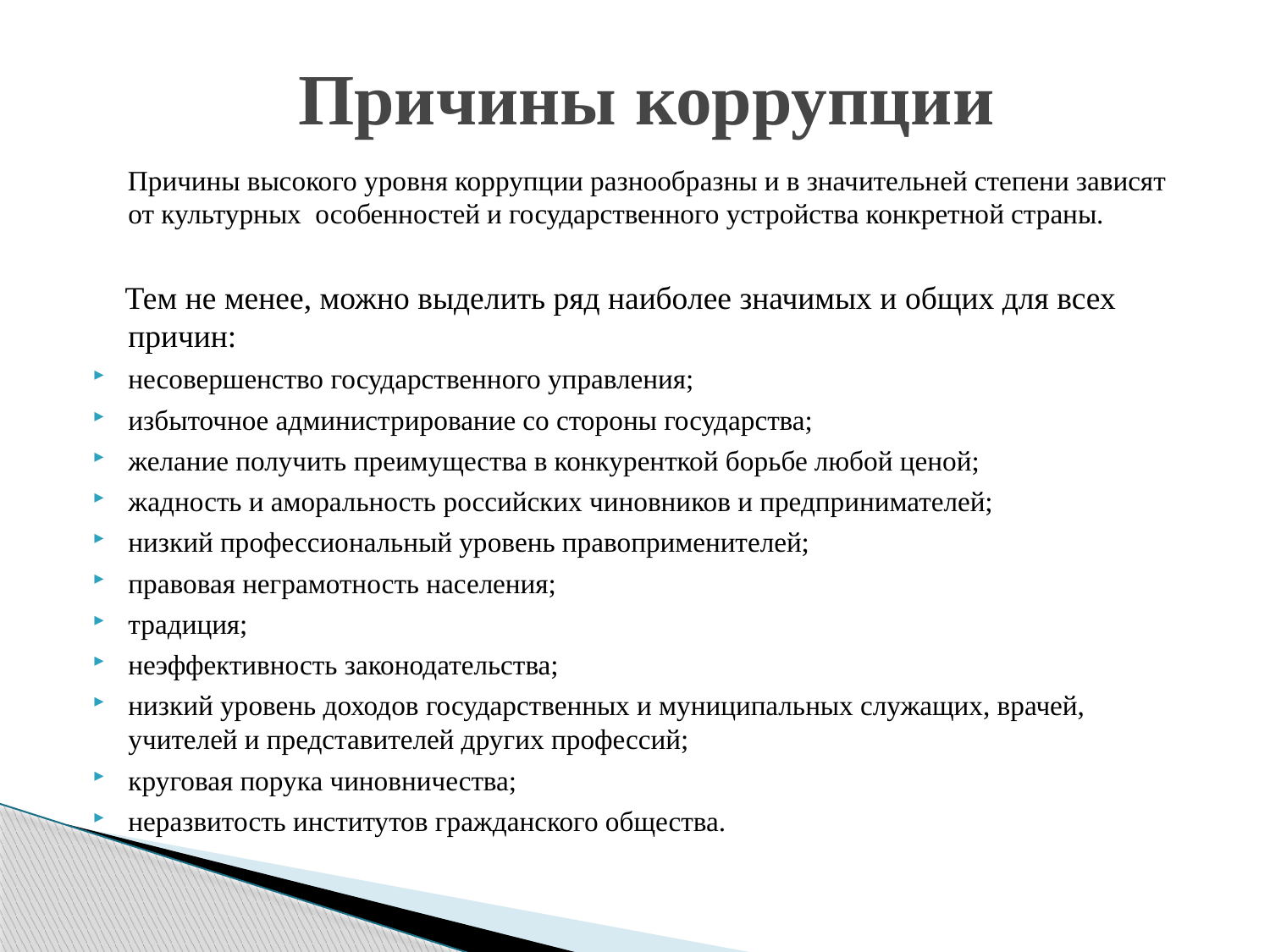

# Причины коррупции
     Причины высокого уровня коррупции разнообразны и в значительней степени зависят от культурных  особенностей и государственного устройства конкретной страны.

    Тем не менее, можно выделить ряд наиболее значимых и общих для всех причин:
несовершенство государственного управления;
избыточное администрирование со стороны государства;
желание получить преимущества в конкуренткой борьбе любой ценой;
жадность и аморальность российских чиновников и предпринимателей;
низкий профессиональный уровень правоприменителей;
правовая неграмотность населения;
традиция;
неэффективность законодательства;
низкий уровень доходов государственных и муниципальных служащих, врачей, учителей и представителей других профессий;
круговая порука чиновничества;
неразвитость институтов гражданского общества.